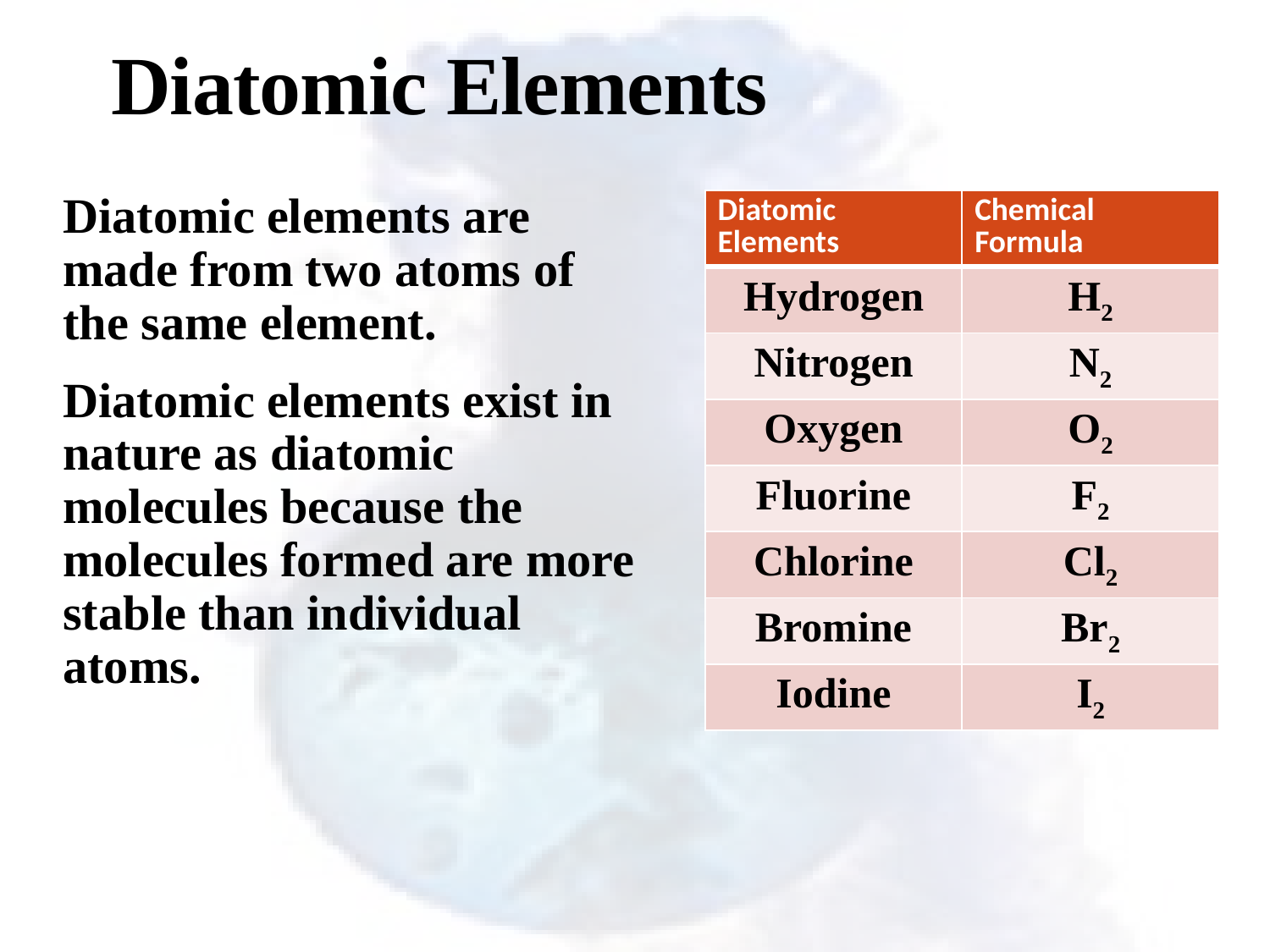

# Diatomic Elements
Diatomic elements are made from two atoms of the same element.
Diatomic elements exist in nature as diatomic molecules because the molecules formed are more stable than individual atoms.

| Diatomic Elements | Chemical Formula |
| --- | --- |
| Hydrogen | H2 |
| Nitrogen | N2 |
| Oxygen | O2 |
| Fluorine | F2 |
| Chlorine | Cl2 |
| Bromine | Br2 |
| Iodine | I2 |